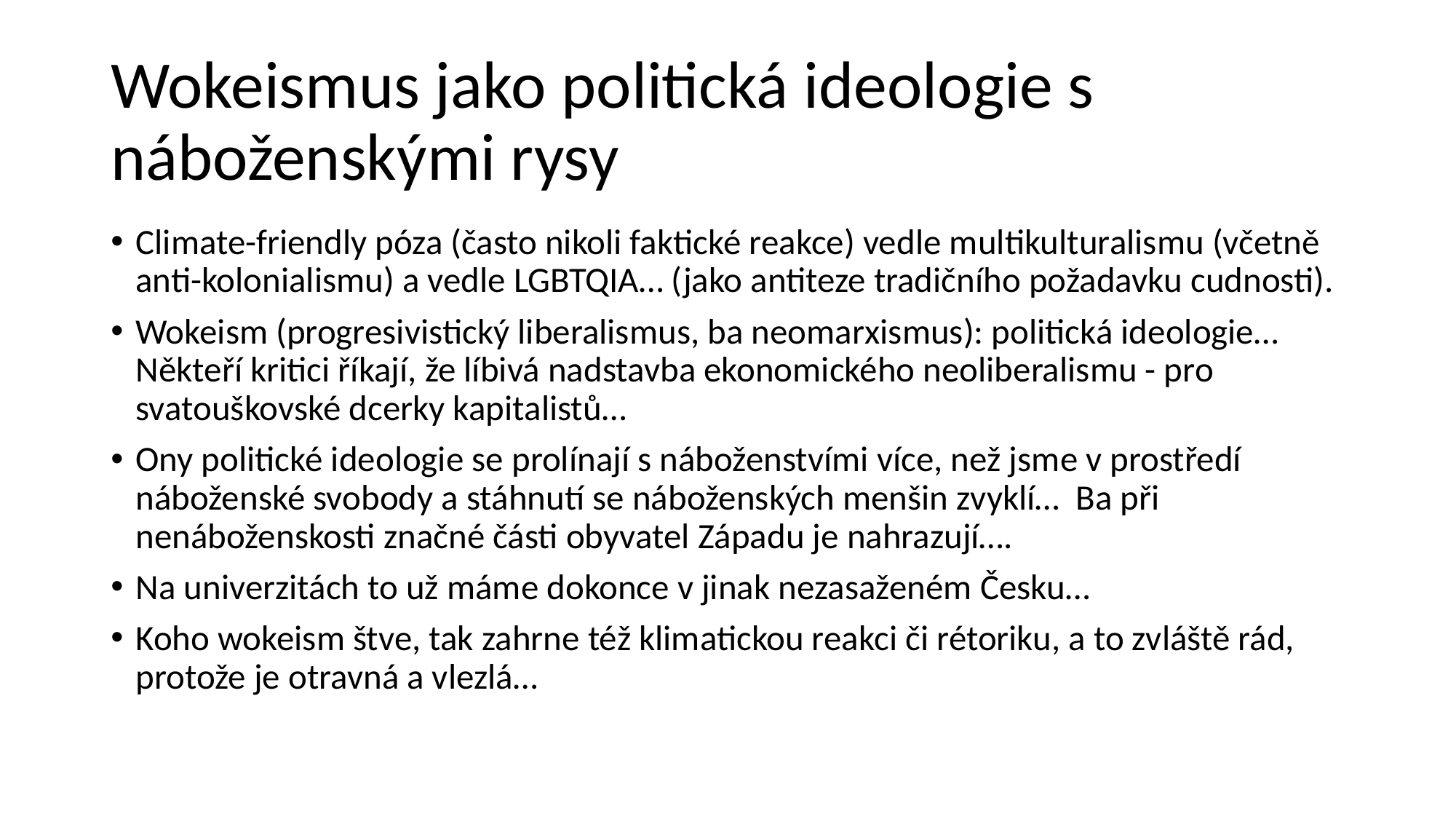

# Wokeismus jako politická ideologie s náboženskými rysy
Climate-friendly póza (často nikoli faktické reakce) vedle multikulturalismu (včetně anti-kolonialismu) a vedle LGBTQIA… (jako antiteze tradičního požadavku cudnosti).
Wokeism (progresivistický liberalismus, ba neomarxismus): politická ideologie… Někteří kritici říkají, že líbivá nadstavba ekonomického neoliberalismu - pro svatouškovské dcerky kapitalistů…
Ony politické ideologie se prolínají s náboženstvími více, než jsme v prostředí náboženské svobody a stáhnutí se náboženských menšin zvyklí…  Ba při nenáboženskosti značné části obyvatel Západu je nahrazují….
Na univerzitách to už máme dokonce v jinak nezasaženém Česku…
Koho wokeism štve, tak zahrne též klimatickou reakci či rétoriku, a to zvláště rád, protože je otravná a vlezlá…